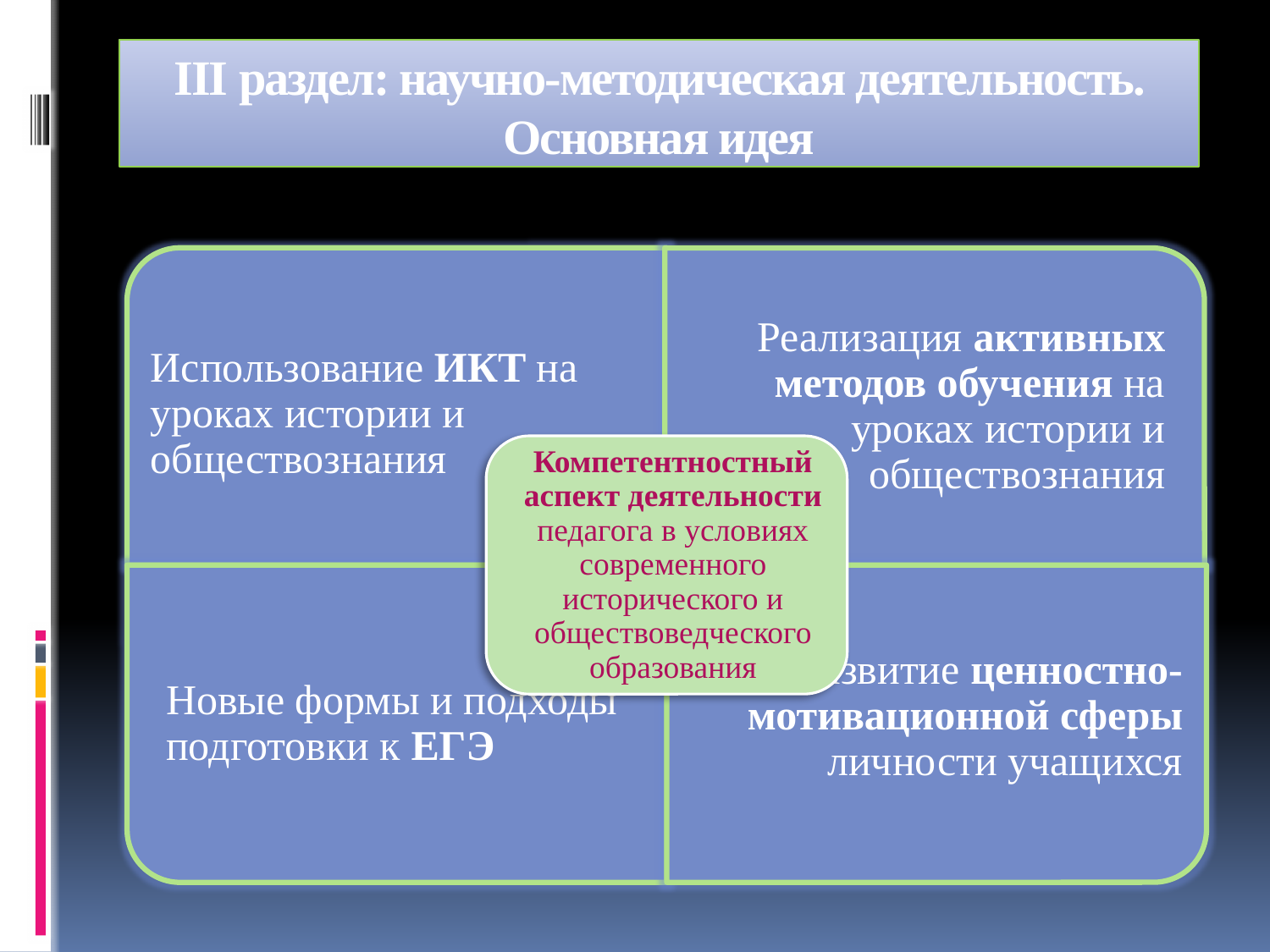

# III раздел: научно-методическая деятельность. Основная идея
Использование ИКТ на уроках истории и обществознания
Реализация активных методов обучения на уроках истории и обществознания
Новые формы и подходы подготовки к ЕГЭ
Развитие ценностно-мотивационной сферы личности учащихся
Компетентностный аспект деятельности педагога в условиях современного исторического и обществоведческого образования